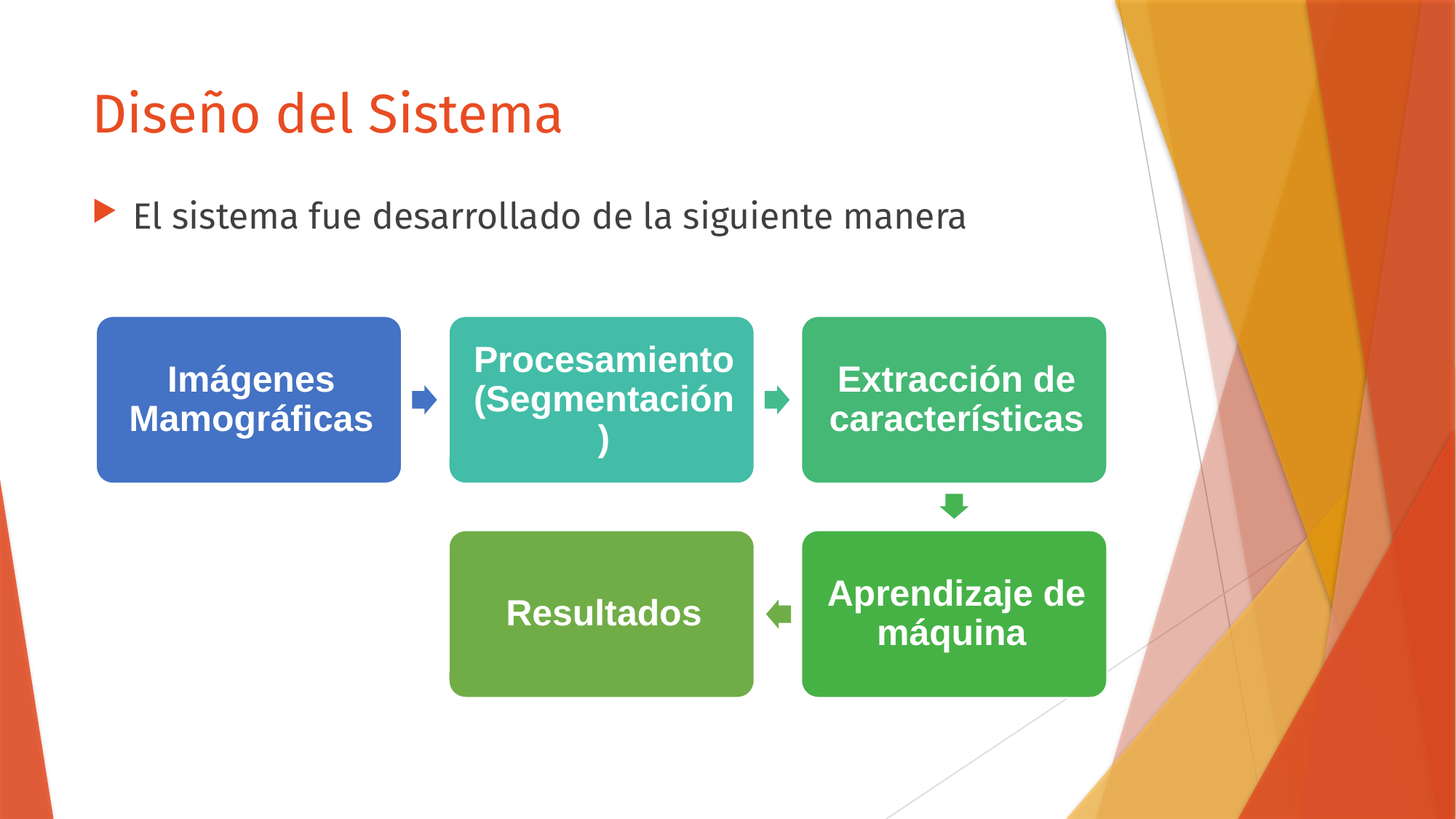

# Diseño del Sistema
El sistema fue desarrollado de la siguiente manera
Imágenes Mamográficas

Procesamiento (Segmentación)

Extracción de características

Aprendizaje de máquina

Resultados